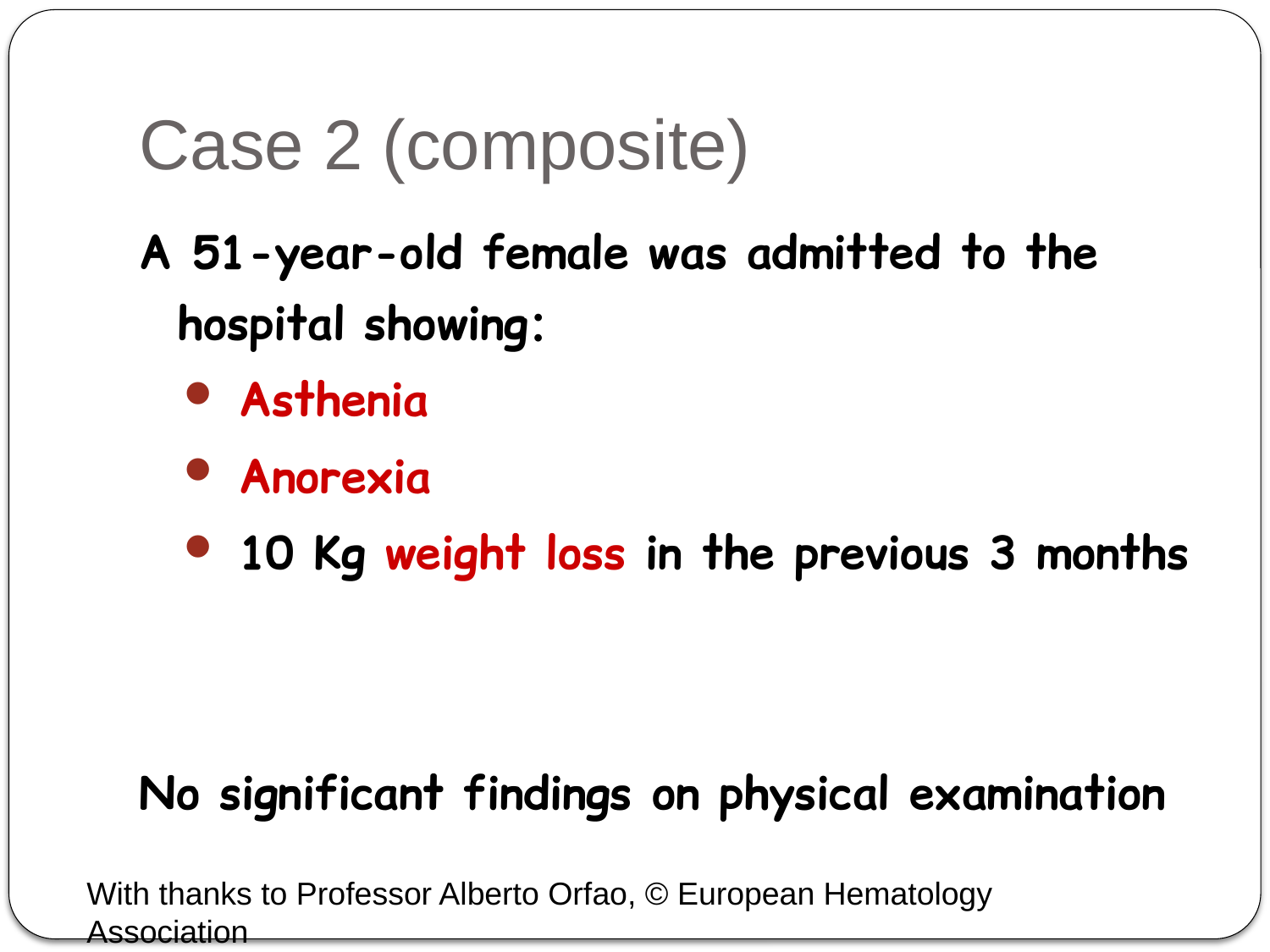

# Case 2 (composite)
A 51-year-old female was admitted to the hospital showing:
 Asthenia
 Anorexia
 10 Kg weight loss in the previous 3 months

No significant findings on physical examination
With thanks to Professor Alberto Orfao, © European Hematology Association